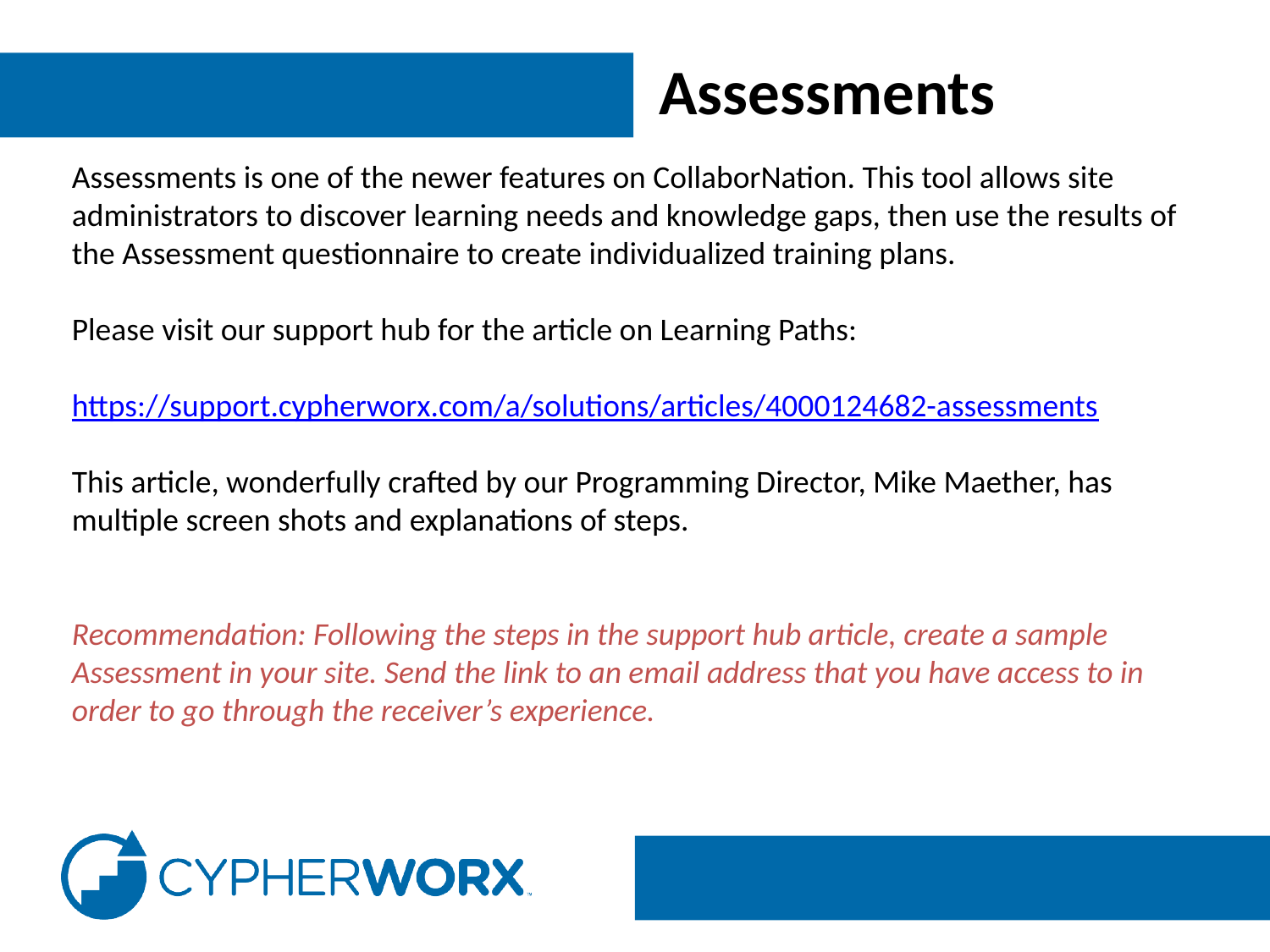

Assessments
Assessments is one of the newer features on CollaborNation. This tool allows site administrators to discover learning needs and knowledge gaps, then use the results of the Assessment questionnaire to create individualized training plans.

Please visit our support hub for the article on Learning Paths:

https://support.cypherworx.com/a/solutions/articles/4000124682-assessments

This article, wonderfully crafted by our Programming Director, Mike Maether, has multiple screen shots and explanations of steps.

Recommendation: Following the steps in the support hub article, create a sample Assessment in your site. Send the link to an email address that you have access to in order to go through the receiver’s experience.